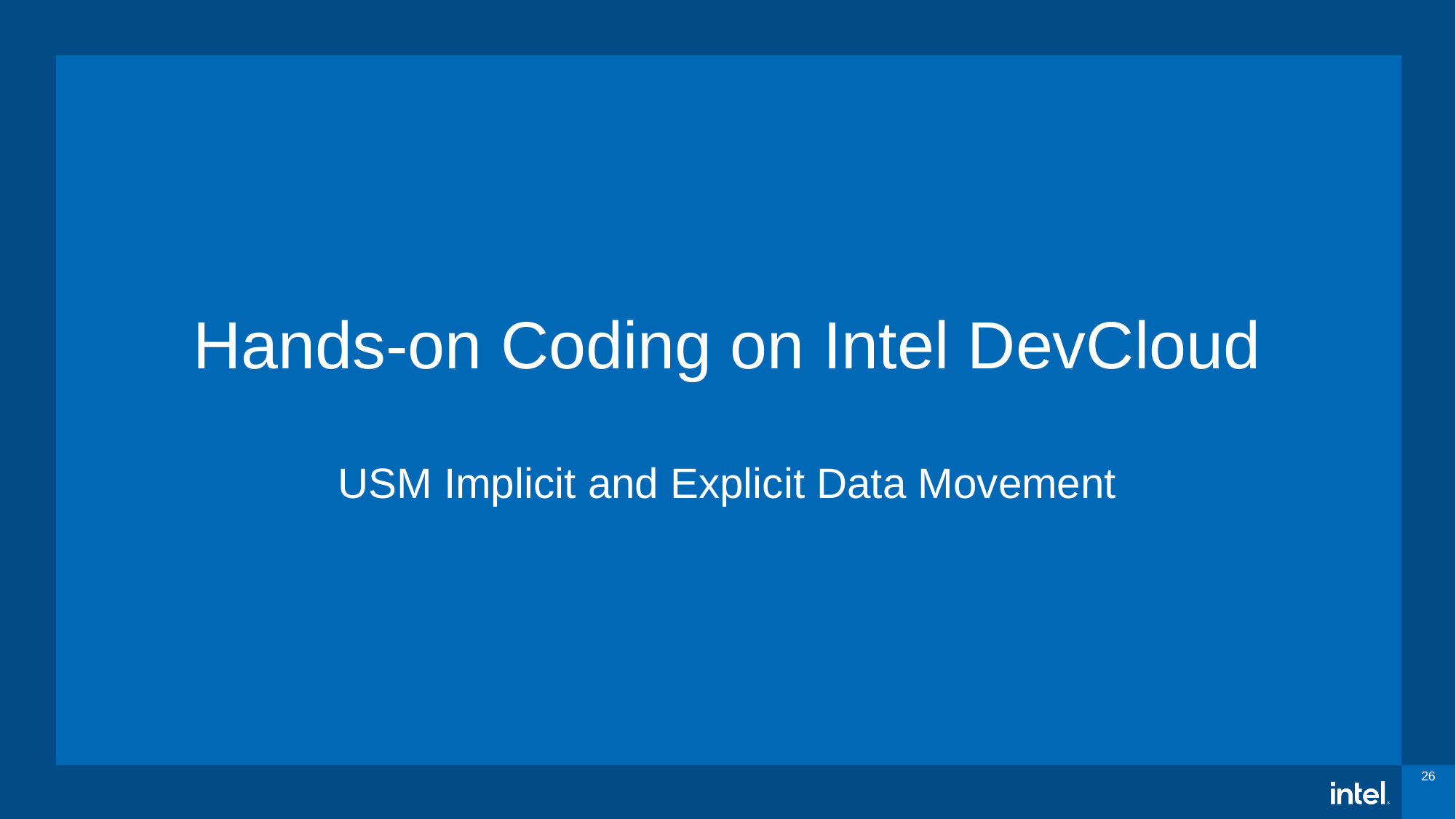

# Hands-on Coding on Intel DevCloud USM Implicit and Explicit Data Movement